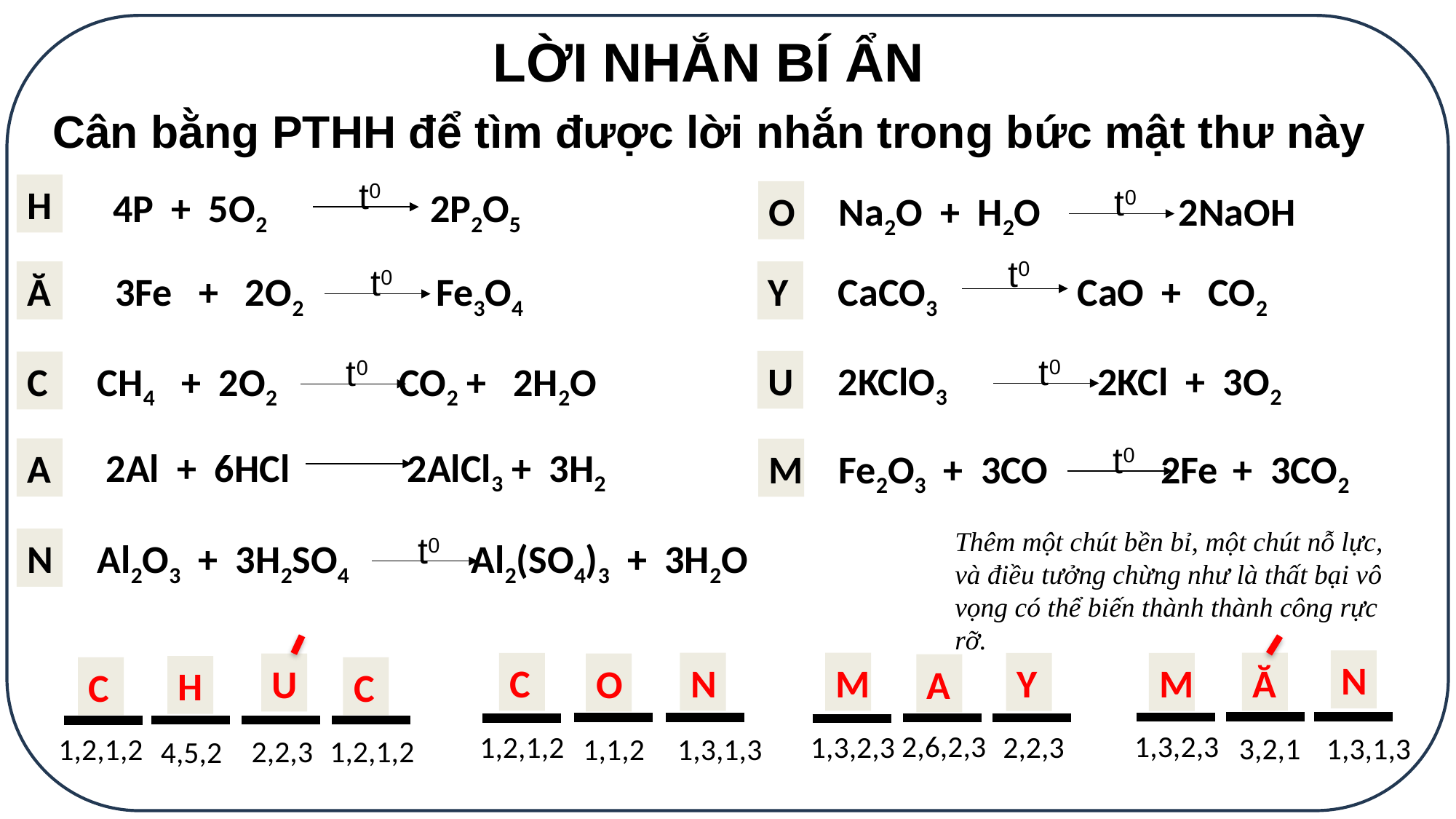

LỜI NHẮN BÍ ẨN
Cân bằng PTHH để tìm được lời nhắn trong bức mật thư này
t0
t0
H
  4P  +  5O2                                2P2O5
O
Na2O  +  H2O                           2NaOH
t0
t0
Ă
  3Fe   +   2O2                          Fe3O4
Y
CaCO3                          CaO  +   CO2
t0
t0
U
2KClO3                            2KCl  +  3O2
C
CH4   +  2O2                        CO2 +   2H2O
t0
2Al  +  6HCl                       2AlCl3 +  3H2
A
M
Fe2O3  +  3CO                      2Fe   +  3CO2
Thêm một chút bền bỉ, một chút nỗ lực, và điều tưởng chừng như là thất bại vô vọng có thể biến thành thành công rực rỡ.
t0
N
Al2O3  +  3H2SO4                        Al2(SO4)3  +  3H2O
N
N
M
Ă
C
Y
M
U
O
A
H
C
C
1,3,2,3
2,6,2,3
1,2,1,2
2,2,3
1,3,2,3
1,3,1,3
3,2,1
1,2,1,2
1,3,1,3
1,1,2
1,2,1,2
2,2,3
4,5,2